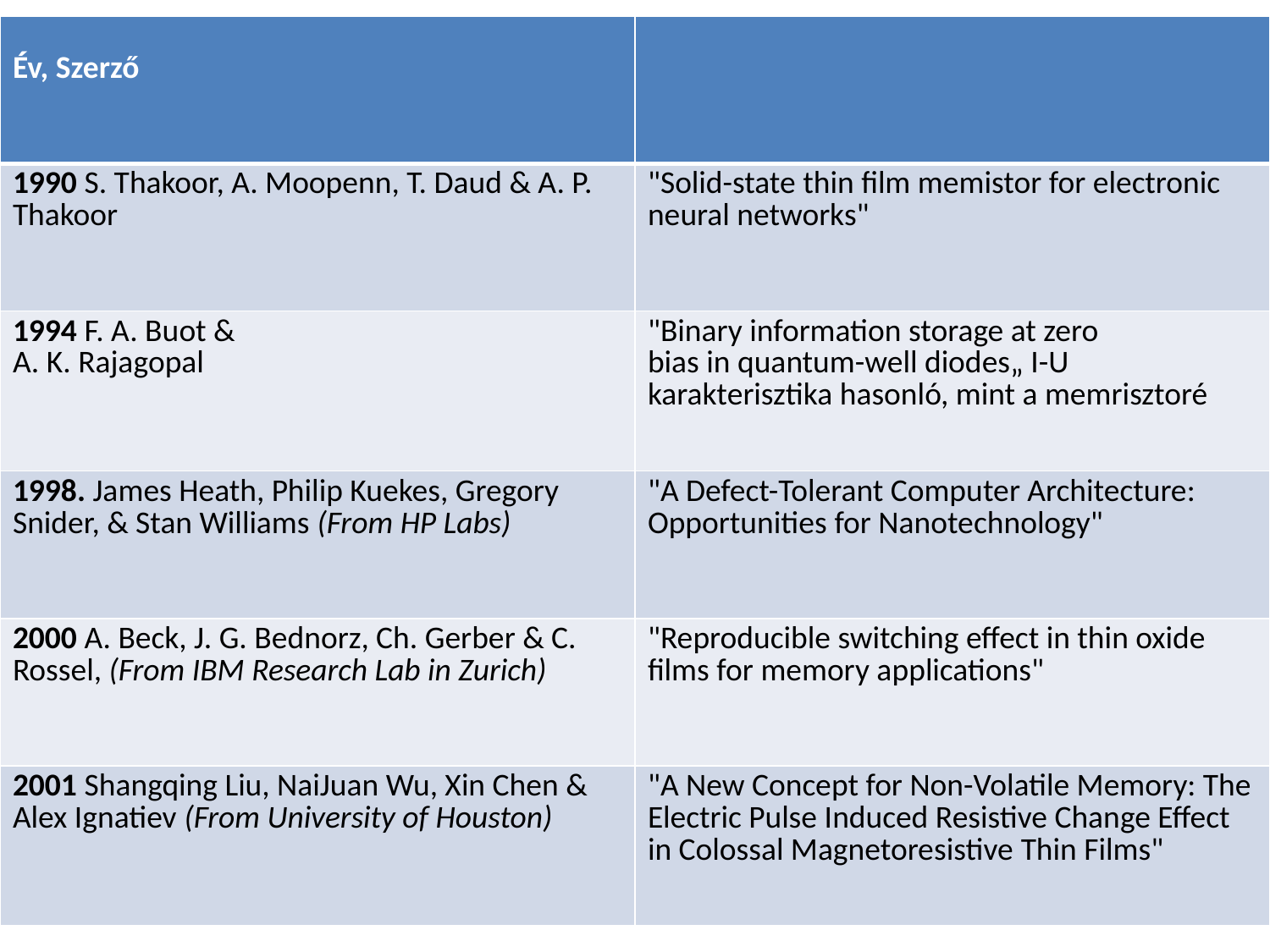

| Év, Szerző |  |
| --- | --- |
| 1990 S. Thakoor, A. Moopenn, T. Daud & A. P. Thakoor | "Solid-state thin film memistor for electronic neural networks" |
| 1994 F. A. Buot & A. K. Rajagopal | "Binary information storage at zero bias in quantum-well diodes„ I-U karakterisztika hasonló, mint a memrisztoré |
| 1998. James Heath, Philip Kuekes, Gregory Snider, & Stan Williams (From HP Labs) | "A Defect-Tolerant Computer Architecture: Opportunities for Nanotechnology" |
| 2000 A. Beck, J. G. Bednorz, Ch. Gerber & C. Rossel, (From IBM Research Lab in Zurich) | "Reproducible switching effect in thin oxide films for memory applications" |
| 2001 Shangqing Liu, NaiJuan Wu, Xin Chen & Alex Ignatiev (From University of Houston) | "A New Concept for Non-Volatile Memory: The Electric Pulse Induced Resistive Change Effect in Colossal Magnetoresistive Thin Films" |